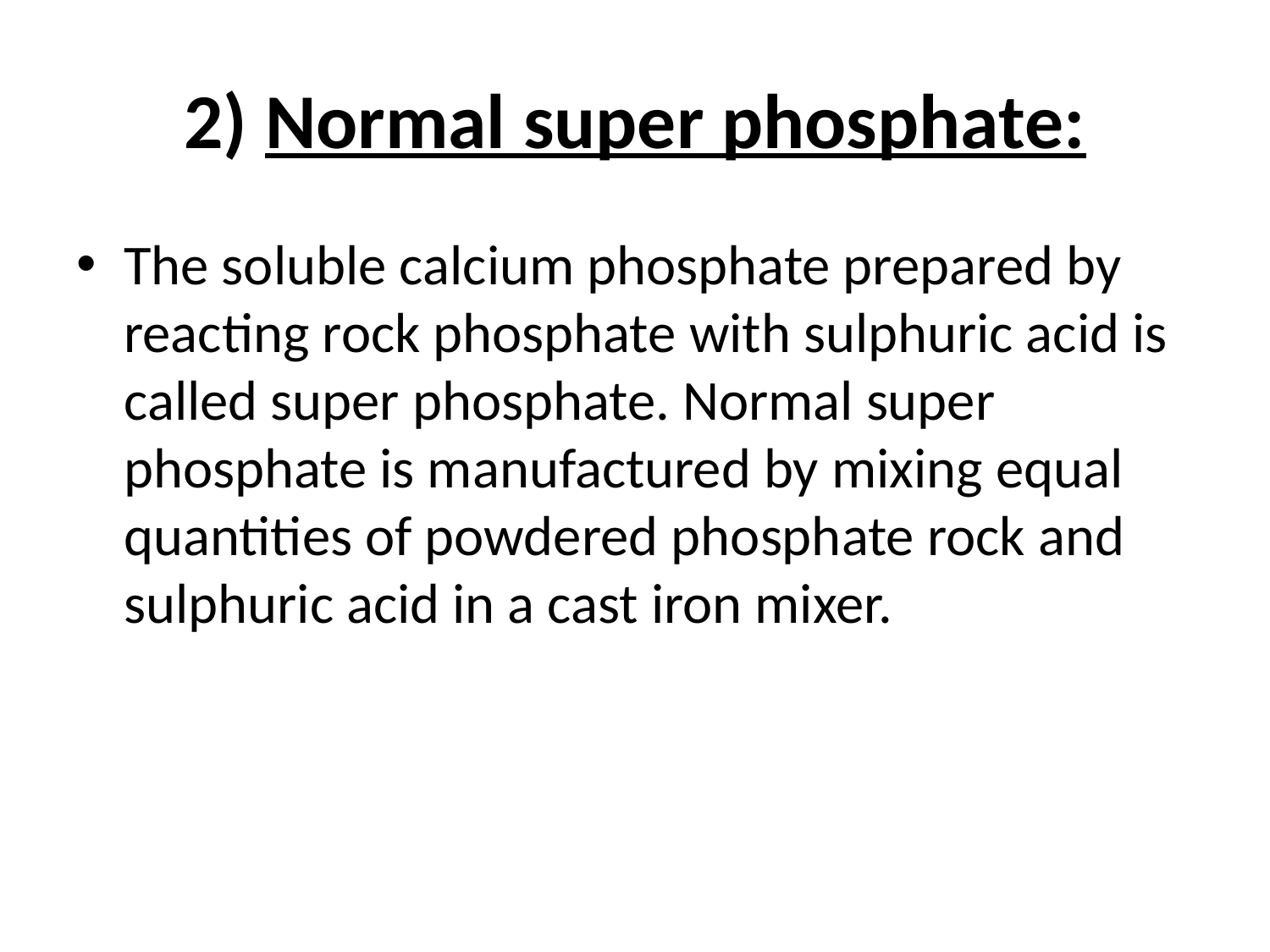

# 2) Normal super phosphate:
The soluble calcium phosphate prepared by reacting rock phosphate with sulphuric acid is called super phosphate. Normal super phosphate is manufactured by mixing equal quantities of powdered phosphate rock and sulphuric acid in a cast iron mixer.